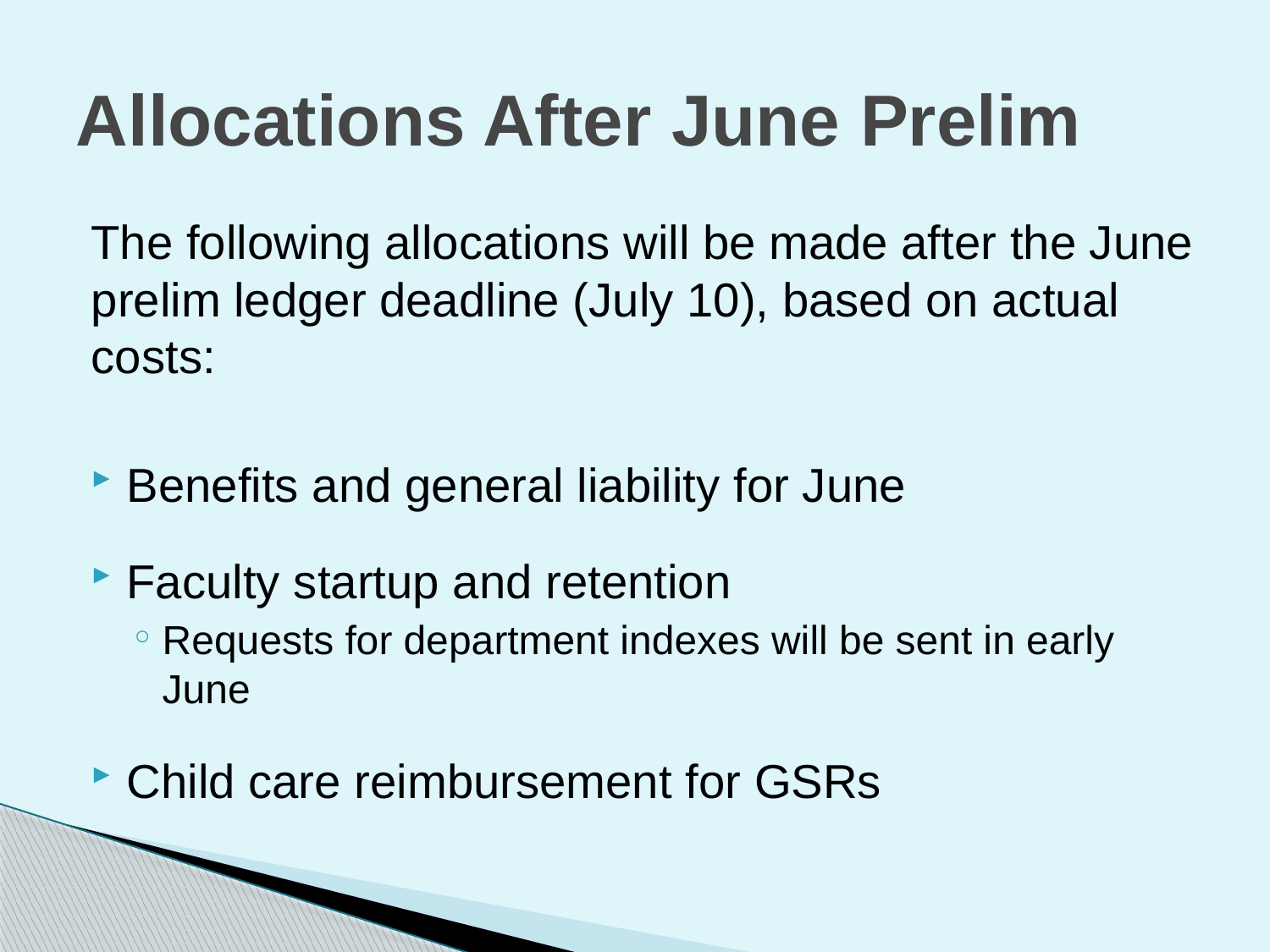

# Allocations After June Prelim
The following allocations will be made after the June prelim ledger deadline (July 10), based on actual costs:

Benefits and general liability for June

Faculty startup and retention
Requests for department indexes will be sent in early June

Child care reimbursement for GSRs